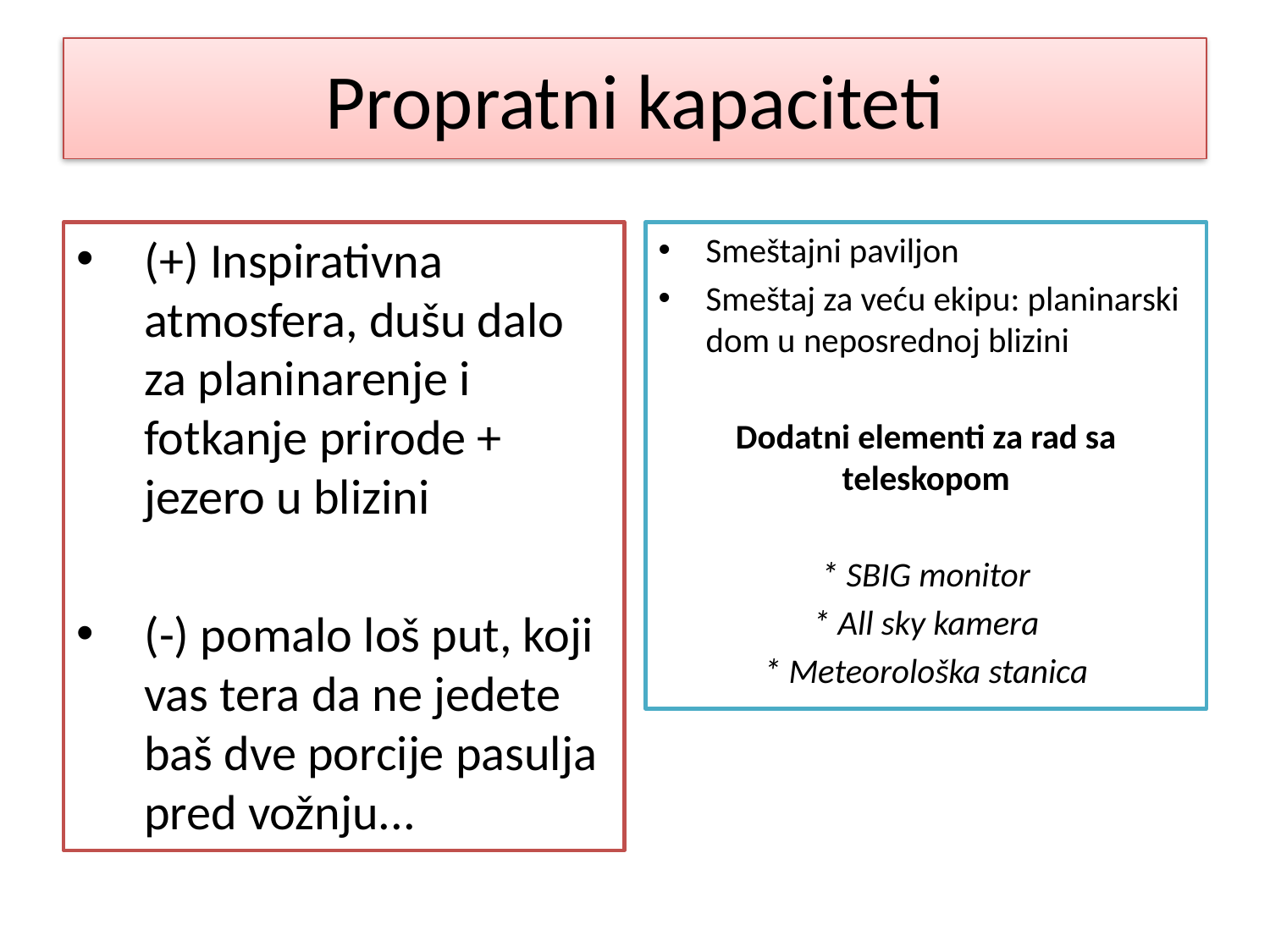

# Propratni kapaciteti
(+) Inspirativna atmosfera, dušu dalo za planinarenje i fotkanje prirode + jezero u blizini

(-) pomalo loš put, koji vas tera da ne jedete baš dve porcije pasulja pred vožnju...
Smeštajni paviljon
Smeštaj za veću ekipu: planinarski dom u neposrednoj blizini

Dodatni elementi za rad sa teleskopom

* SBIG monitor
* All sky kamera
* Meteorološka stanica